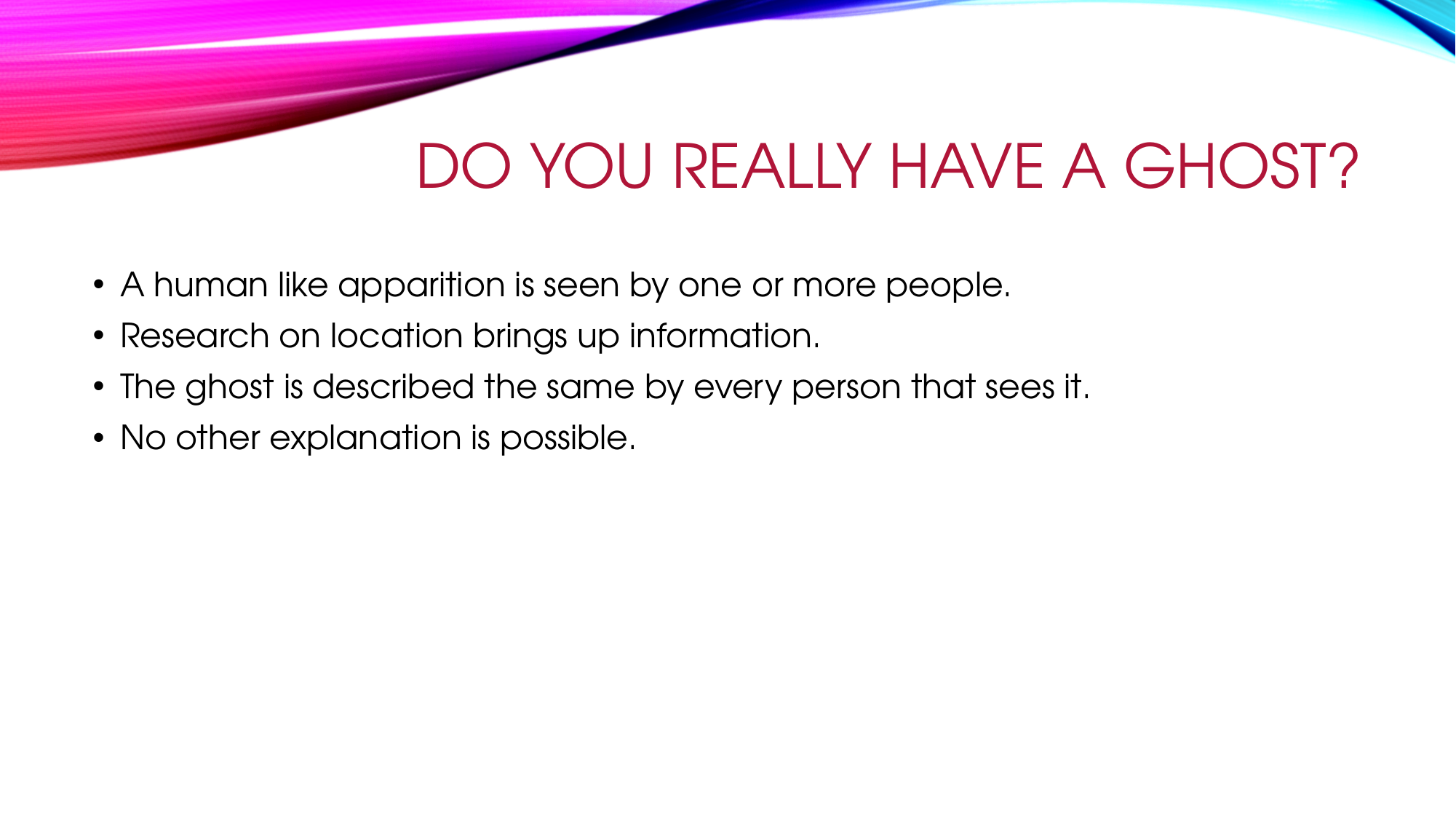

# Do you really have a ghost?
A human like apparition is seen by one or more people.
Research on location brings up information.
The ghost is described the same by every person that sees it.
No other explanation is possible.